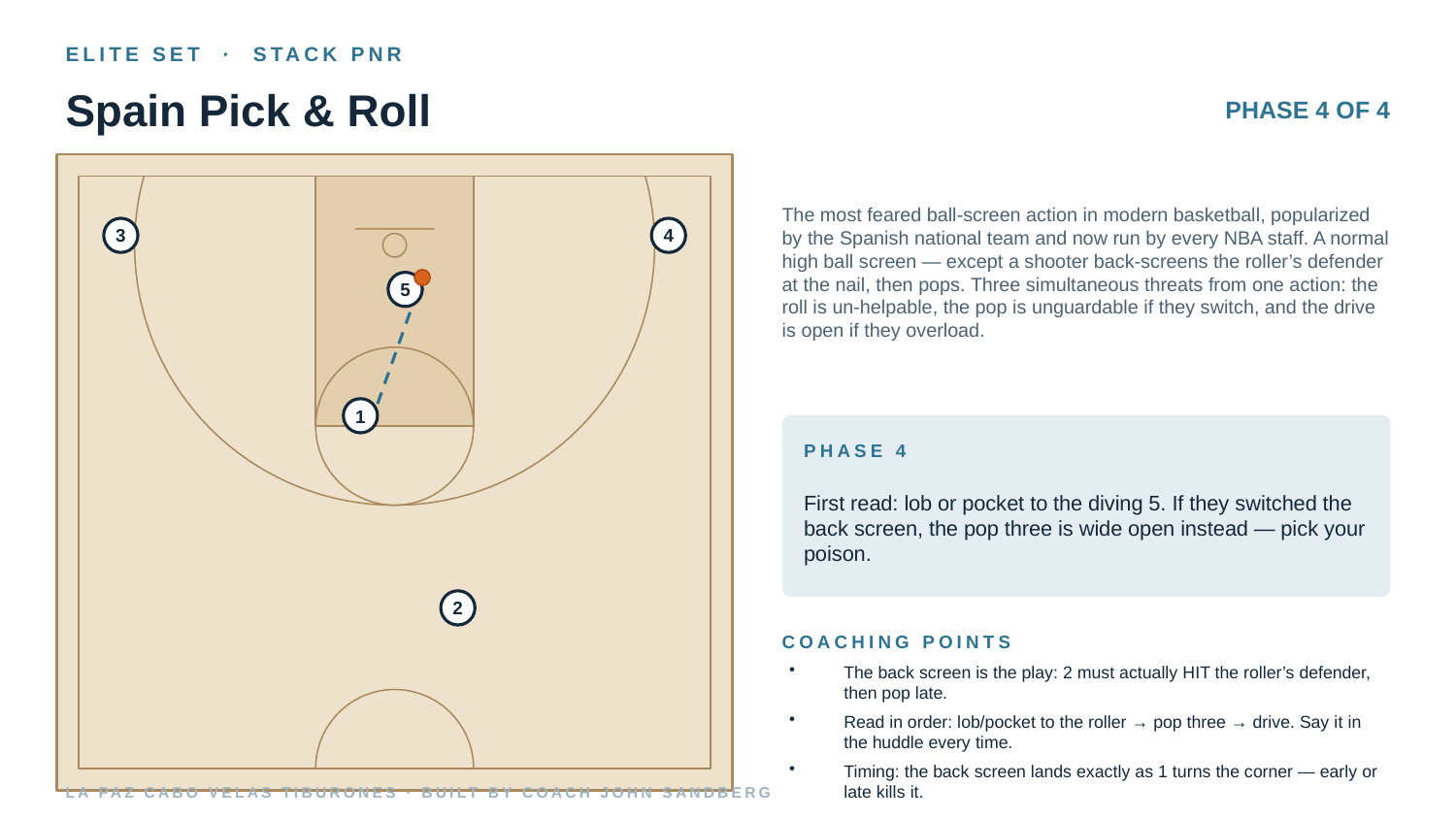

ELITE SET  ·  STACK PNR
Spain Pick & Roll
PHASE 4 OF 4

The most feared ball-screen action in modern basketball, popularized by the Spanish national team and now run by every NBA staff. A normal high ball screen — except a shooter back-screens the roller’s defender at the nail, then pops. Three simultaneous threats from one action: the roll is un-helpable, the pop is unguardable if they switch, and the drive is open if they overload.

3

4

5

1

PHASE 4
First read: lob or pocket to the diving 5. If they switched the back screen, the pop three is wide open instead — pick your poison.

2
COACHING POINTS
The back screen is the play: 2 must actually HIT the roller’s defender, then pop late.
Read in order: lob/pocket to the roller → pop three → drive. Say it in the huddle every time.
Timing: the back screen lands exactly as 1 turns the corner — early or late kills it.

LA PAZ CABO VELAS TIBURONES · BUILT BY COACH JOHN SANDBERG